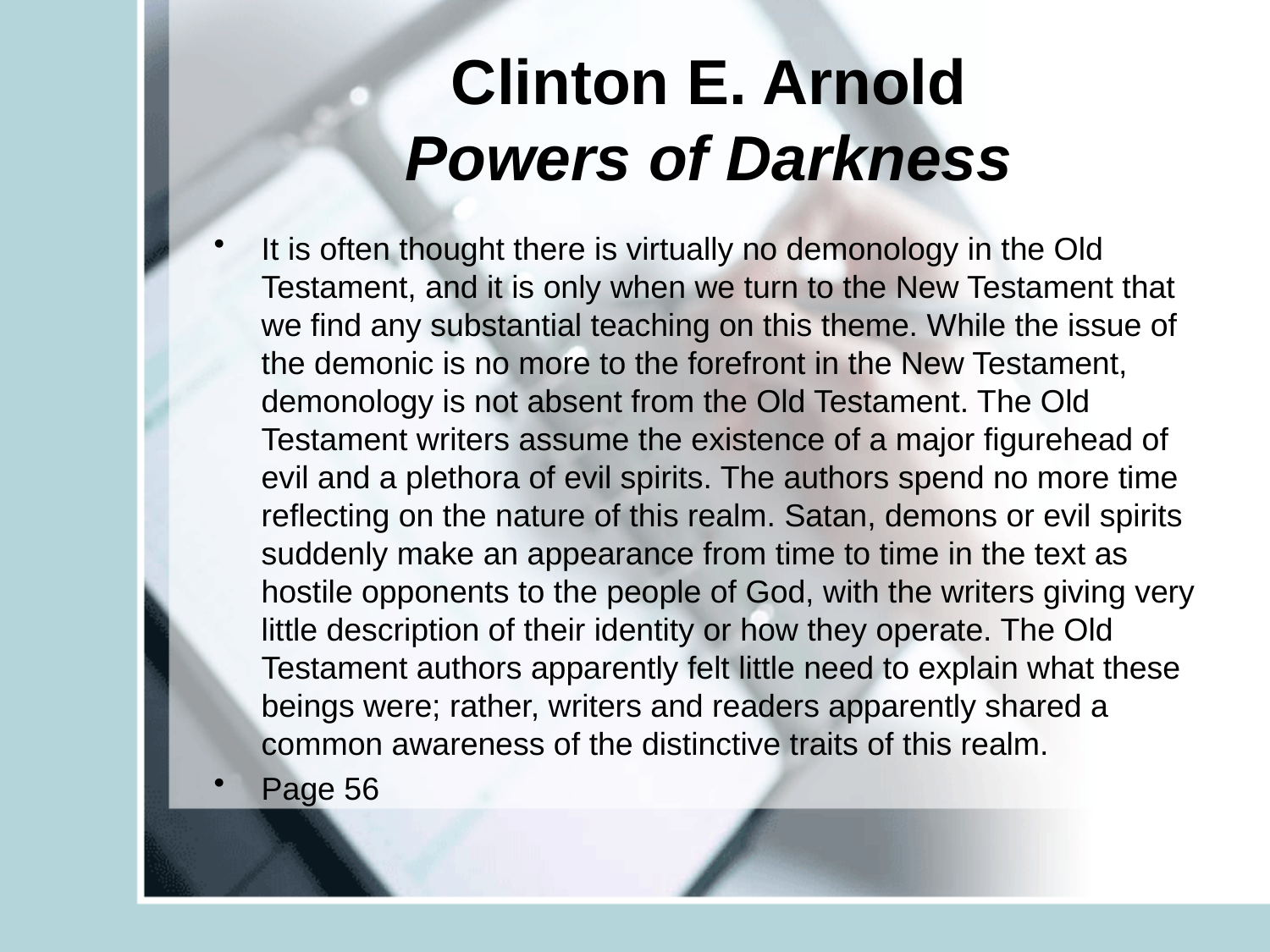

# Clinton E. Arnold Powers of Darkness
It is often thought there is virtually no demonology in the Old Testament, and it is only when we turn to the New Testament that we find any substantial teaching on this theme. While the issue of the demonic is no more to the forefront in the New Testament, demonology is not absent from the Old Testament. The Old Testament writers assume the existence of a major figurehead of evil and a plethora of evil spirits. The authors spend no more time reflecting on the nature of this realm. Satan, demons or evil spirits suddenly make an appearance from time to time in the text as hostile opponents to the people of God, with the writers giving very little description of their identity or how they operate. The Old Testament authors apparently felt little need to explain what these beings were; rather, writers and readers apparently shared a common awareness of the distinctive traits of this realm.
Page 56